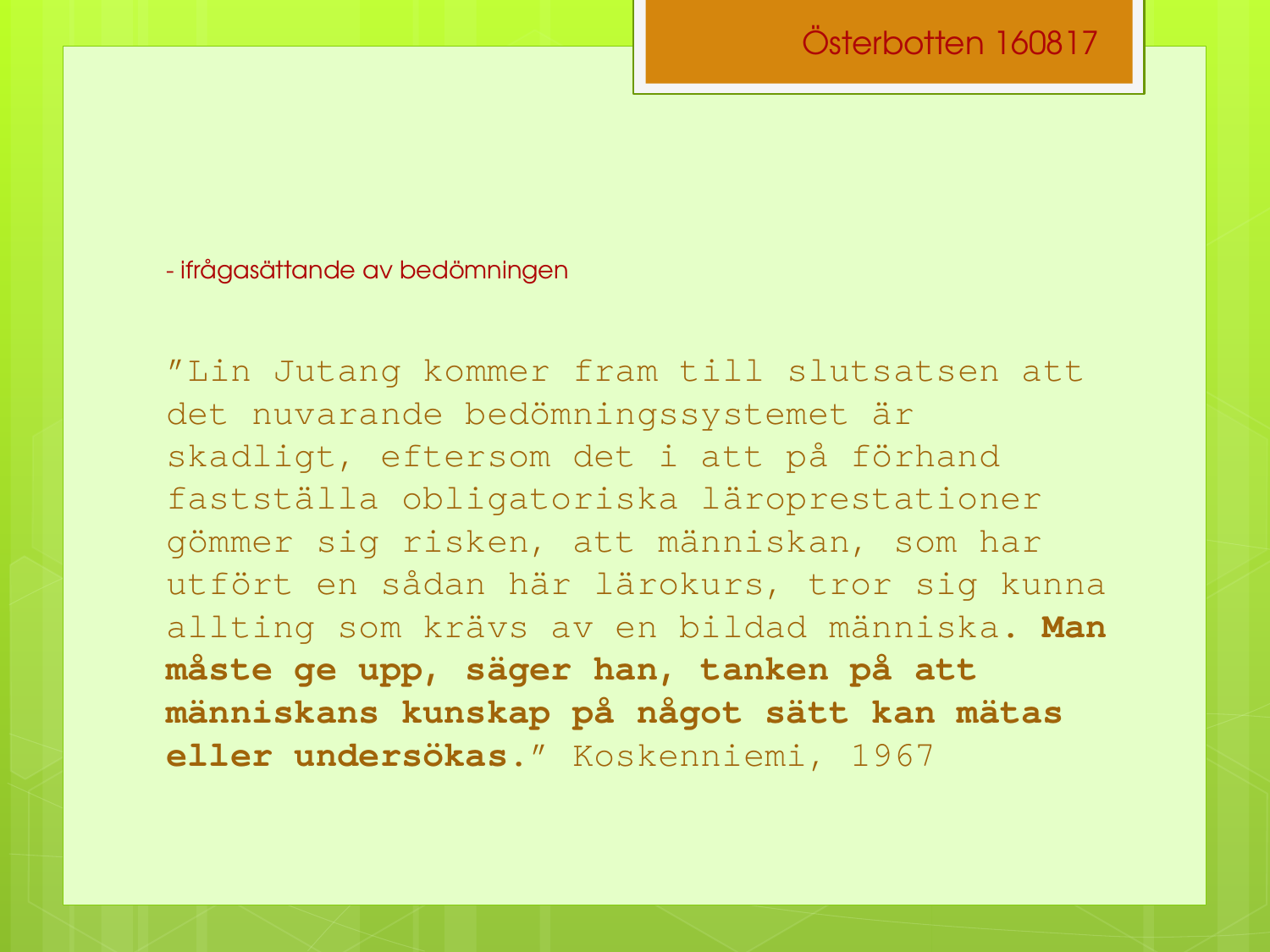

Österbotten 160817
- ifrågasättande av bedömningen

”Lin Jutang kommer fram till slutsatsen att det nuvarande bedömningssystemet är skadligt, eftersom det i att på förhand fastställa obligatoriska läroprestationer gömmer sig risken, att människan, som har utfört en sådan här lärokurs, tror sig kunna allting som krävs av en bildad människa. Man måste ge upp, säger han, tanken på att människans kunskap på något sätt kan mätas eller undersökas.” Koskenniemi, 1967